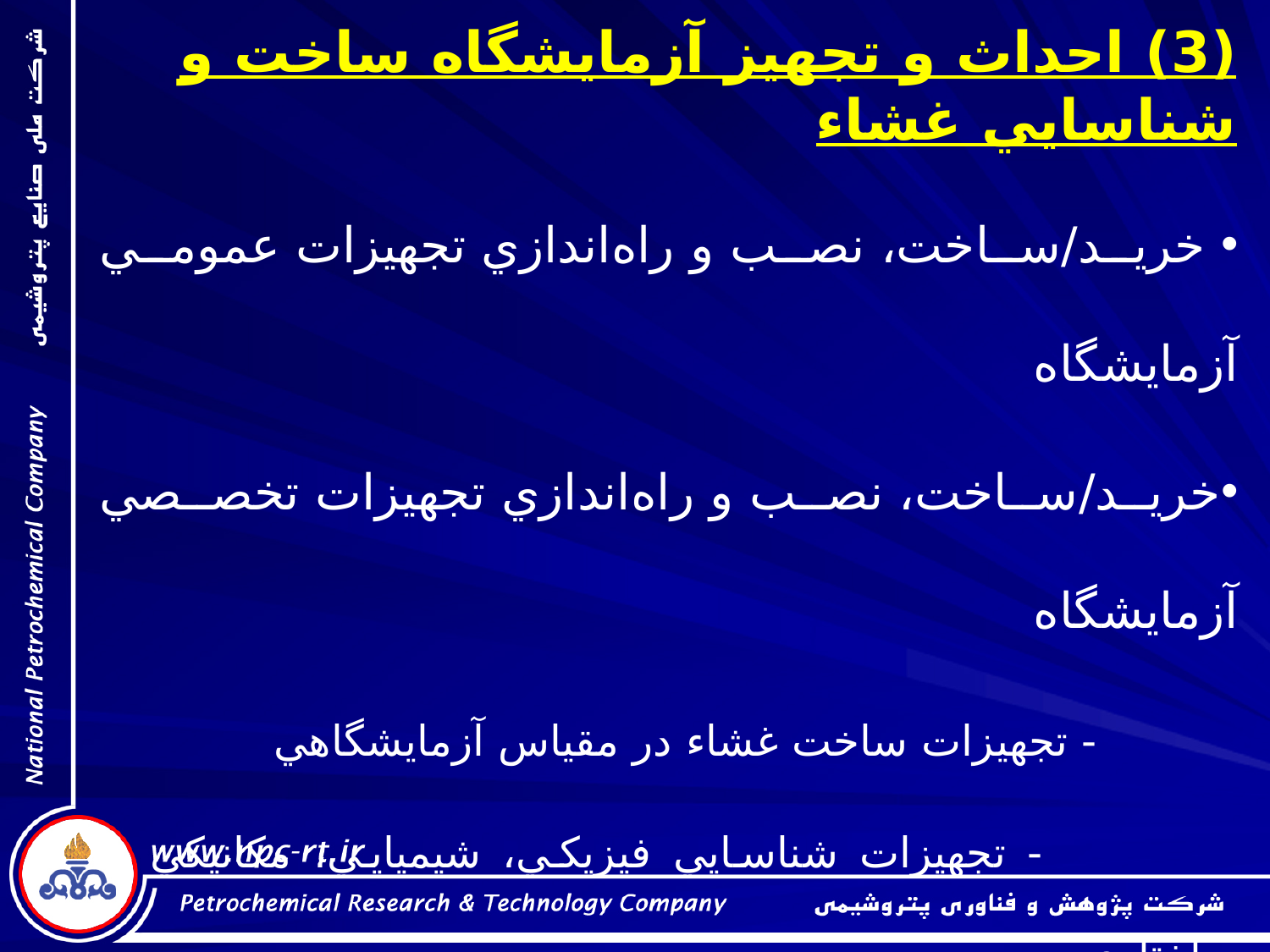

(3) احداث و تجهيز آزمايشگاه ساخت و شناسايي غشاء
 خريد/ساخت، نصب و راه‌اندازي تجهيزات عمومي آزمايشگاه
خريد/ساخت، نصب و راه‌اندازي تجهيزات تخصصي آزمايشگاه
         - تجهيزات ساخت غشاء در مقياس آزمايشگاهي
         - تجهيزات شناسايي فيزيكي، شيميايي، مكانيكي و ساختاري